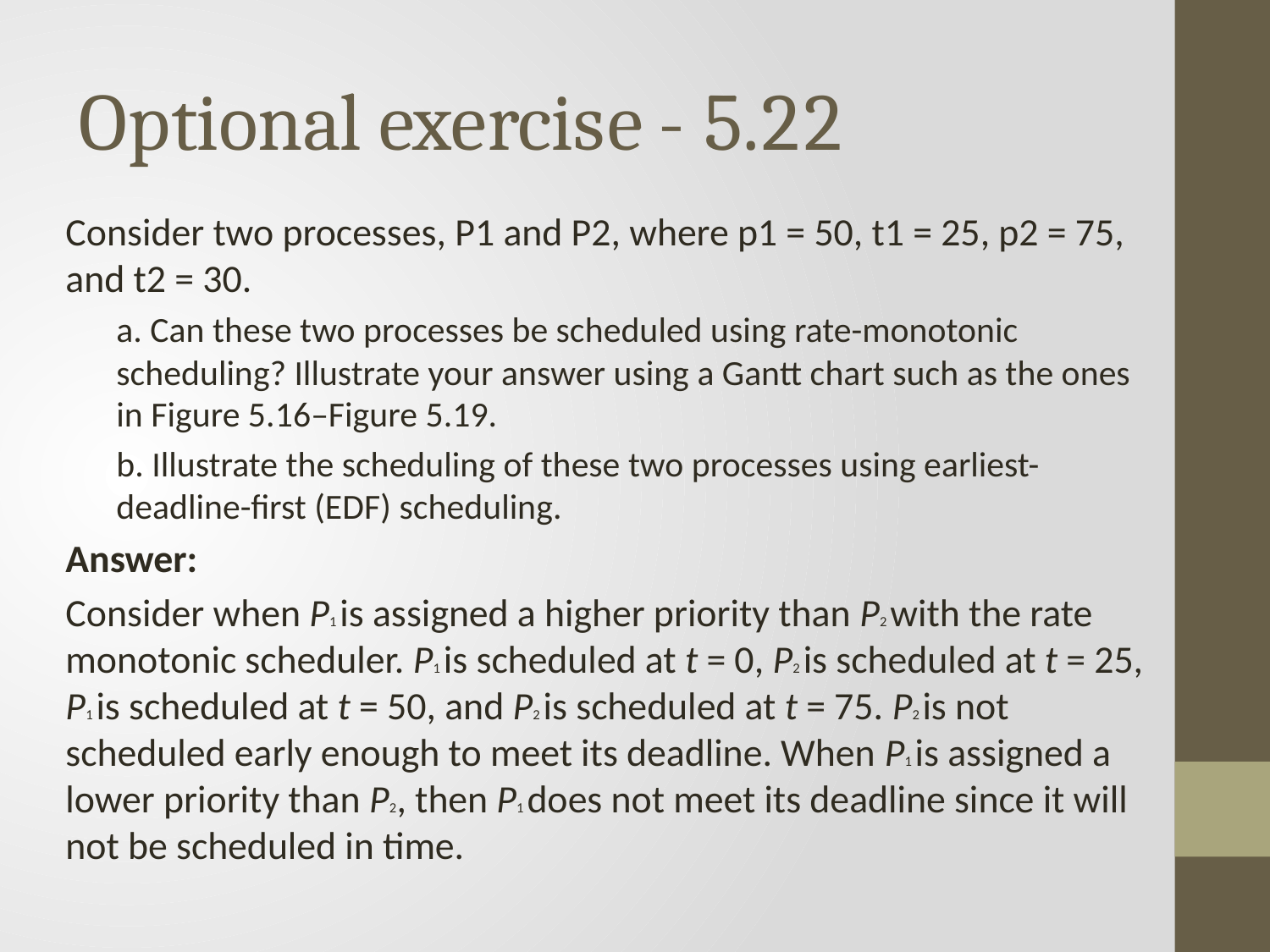

# Optional exercise - 5.22
Consider two processes, P1 and P2, where p1 = 50, t1 = 25, p2 = 75, and t2 = 30.
a. Can these two processes be scheduled using rate-monotonic scheduling? Illustrate your answer using a Gantt chart such as the ones in Figure 5.16–Figure 5.19.
b. Illustrate the scheduling of these two processes using earliest- deadline-first (EDF) scheduling.
Answer:
Consider when P1 is assigned a higher priority than P2 with the rate monotonic scheduler. P1 is scheduled at t = 0, P2 is scheduled at t = 25, P1 is scheduled at t = 50, and P2 is scheduled at t = 75. P2 is not scheduled early enough to meet its deadline. When P1 is assigned a lower priority than P2, then P1 does not meet its deadline since it will not be scheduled in time.